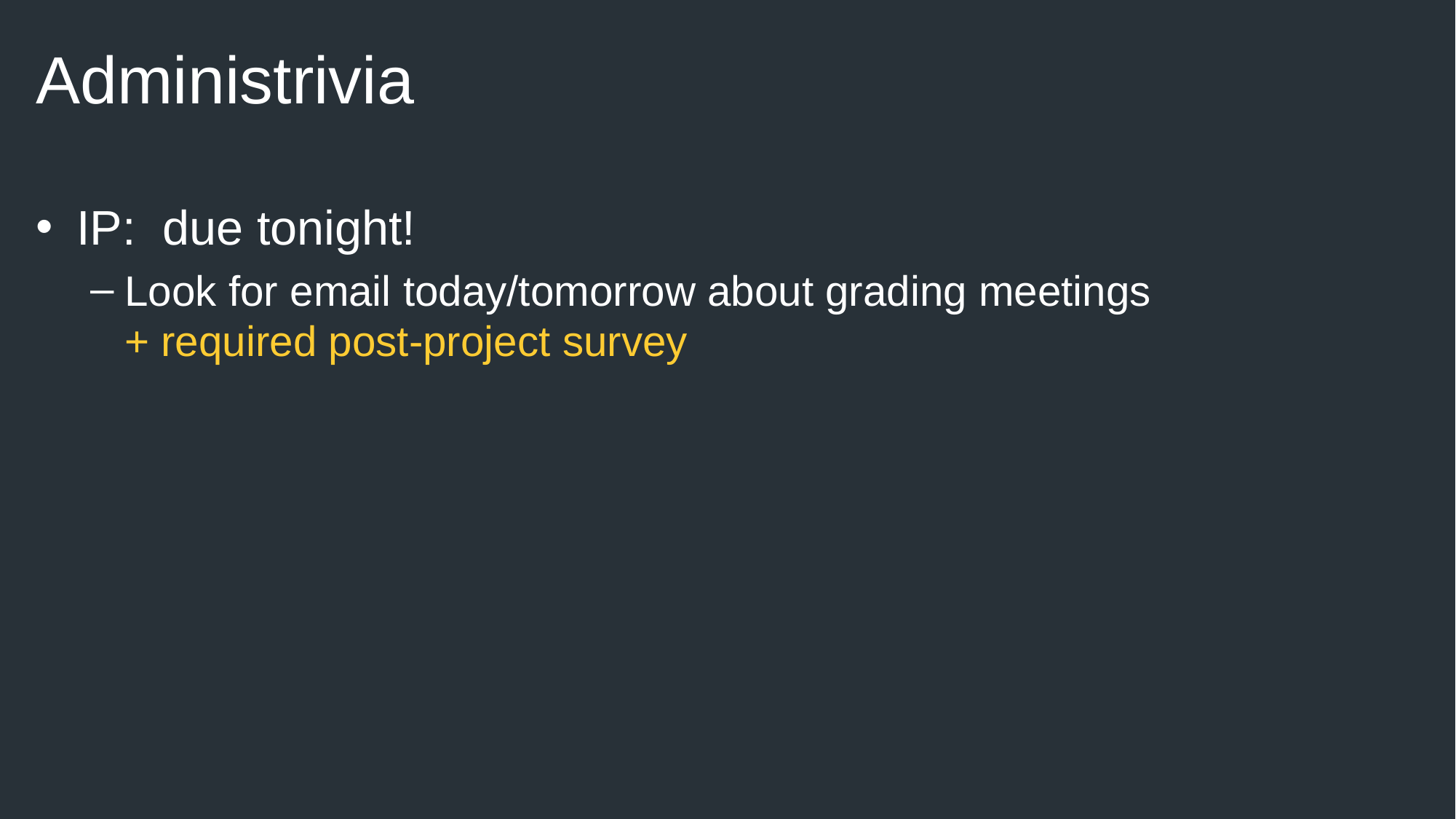

# Administrivia
IP:  due tonight!
Look for email today/tomorrow about grading meetings
+ required post-project survey